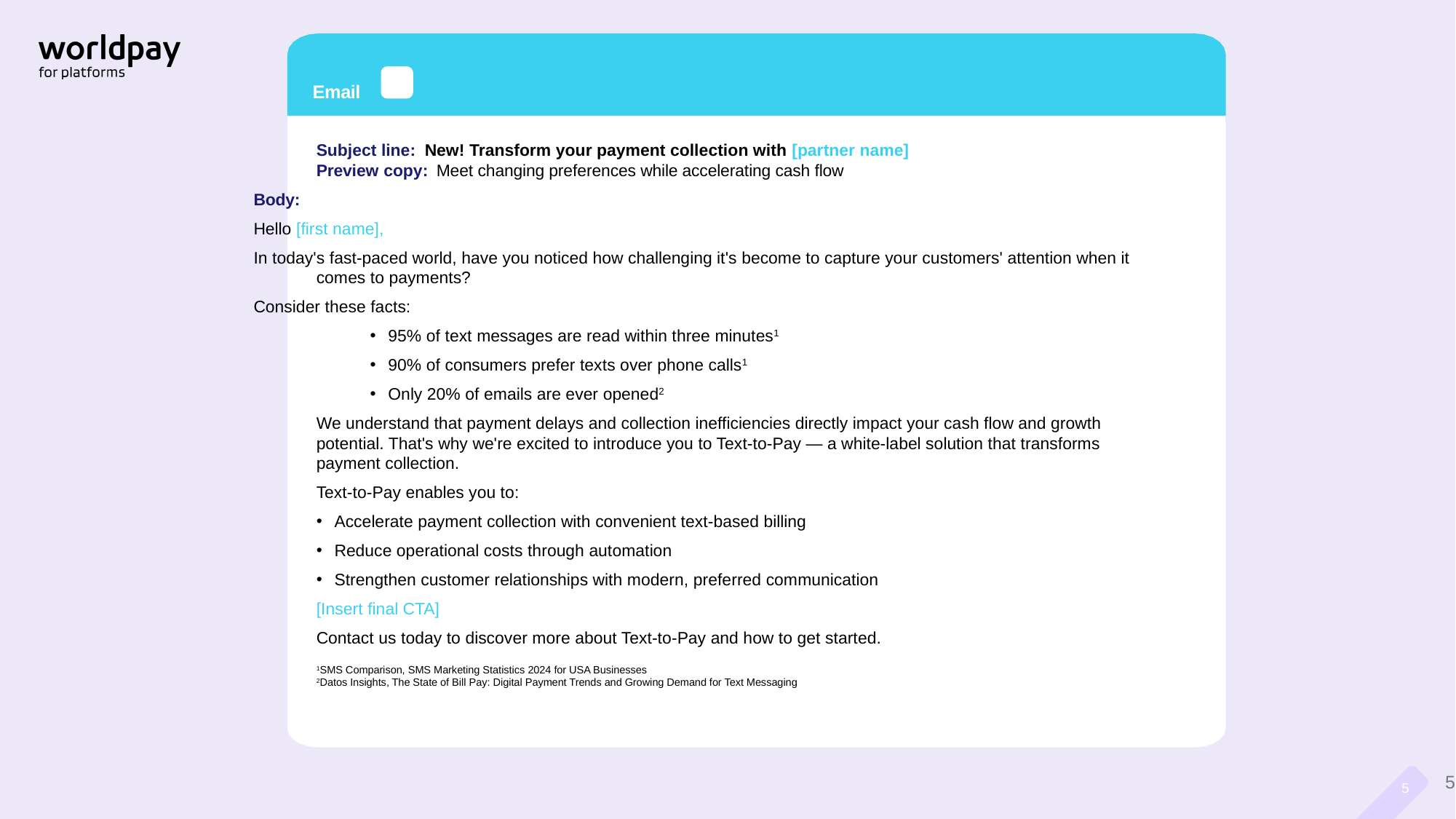

Email	1

Subject line:  New! Transform your payment collection with [partner name]
Preview copy: Meet changing preferences while accelerating cash flow
Body:
Hello [first name],
In today's fast-paced world, have you noticed how challenging it's become to capture your customers' attention when it comes to payments?
Consider these facts:
95% of text messages are read within three minutes1
90% of consumers prefer texts over phone calls1
Only 20% of emails are ever opened2
We understand that payment delays and collection inefficiencies directly impact your cash flow and growth potential. That's why we're excited to introduce you to Text-to-Pay — a white-label solution that transforms payment collection.
Text-to-Pay enables you to:
Accelerate payment collection with convenient text-based billing
Reduce operational costs through automation
Strengthen customer relationships with modern, preferred communication
[Insert final CTA]
Contact us today to discover more about Text-to-Pay and how to get started.

1SMS Comparison, SMS Marketing Statistics 2024 for USA Businesses
2Datos Insights, The State of Bill Pay: Digital Payment Trends and Growing Demand for Text Messaging

5